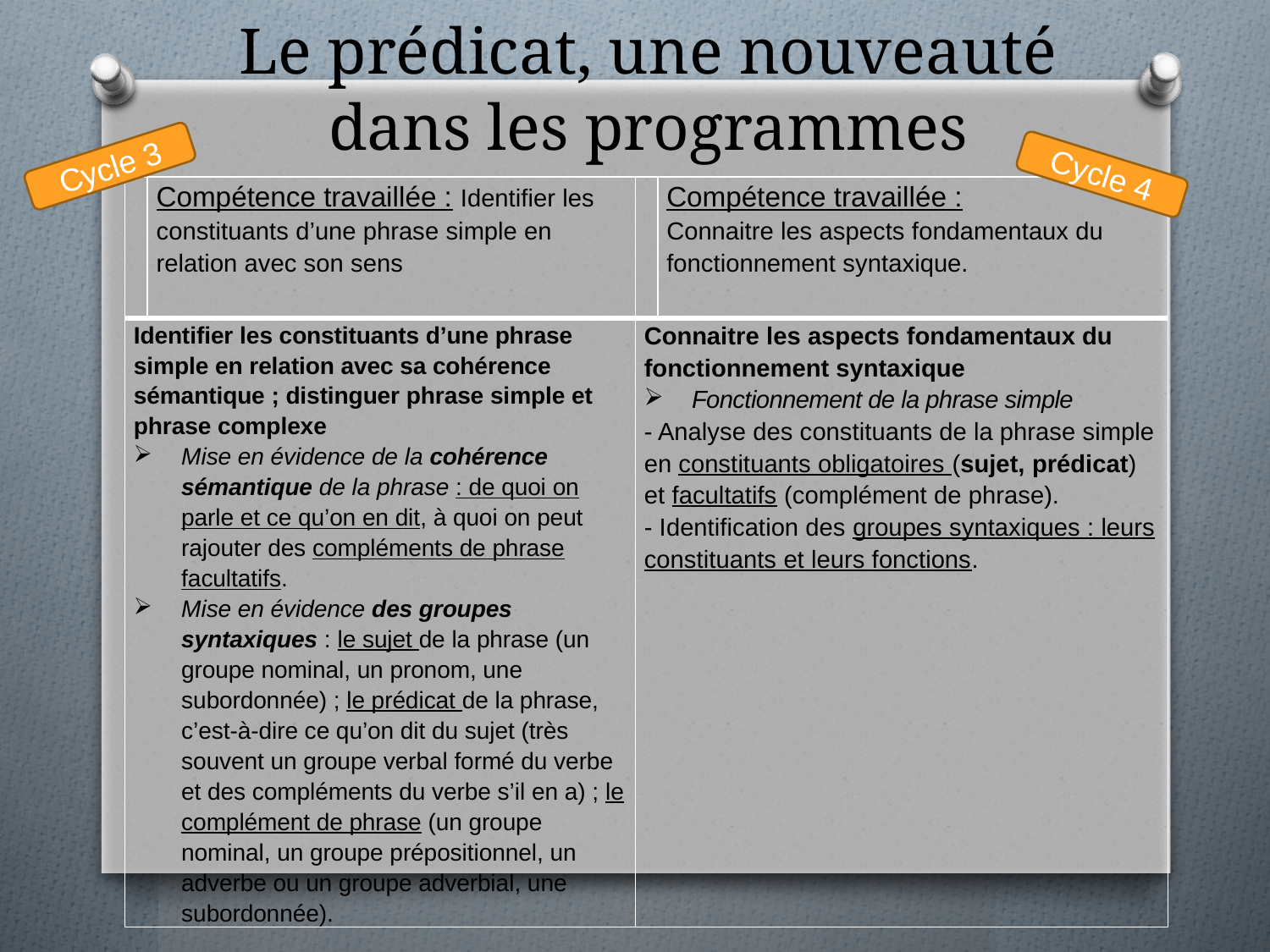

# Le prédicat, une nouveauté dans les programmes
Cycle 3
Cycle 4
|  | Compétence travaillée : Identifier les constituants d’une phrase simple en relation avec son sens |  | Compétence travaillée : Connaitre les aspects fondamentaux du fonctionnement syntaxique. |
| --- | --- | --- | --- |
| Identifier les constituants d’une phrase simple en relation avec sa cohérence sémantique ; distinguer phrase simple et phrase complexe Mise en évidence de la cohérence sémantique de la phrase : de quoi on parle et ce qu’on en dit, à quoi on peut rajouter des compléments de phrase facultatifs. Mise en évidence des groupes syntaxiques : le sujet de la phrase (un groupe nominal, un pronom, une subordonnée) ; le prédicat de la phrase, c’est-à-dire ce qu’on dit du sujet (très souvent un groupe verbal formé du verbe et des compléments du verbe s’il en a) ; le complément de phrase (un groupe nominal, un groupe prépositionnel, un adverbe ou un groupe adverbial, une subordonnée). |  | Connaitre les aspects fondamentaux du fonctionnement syntaxique Fonctionnement de la phrase simple - Analyse des constituants de la phrase simple en constituants obligatoires (sujet, prédicat) et facultatifs (complément de phrase). - Identification des groupes syntaxiques : leurs constituants et leurs fonctions. |  |